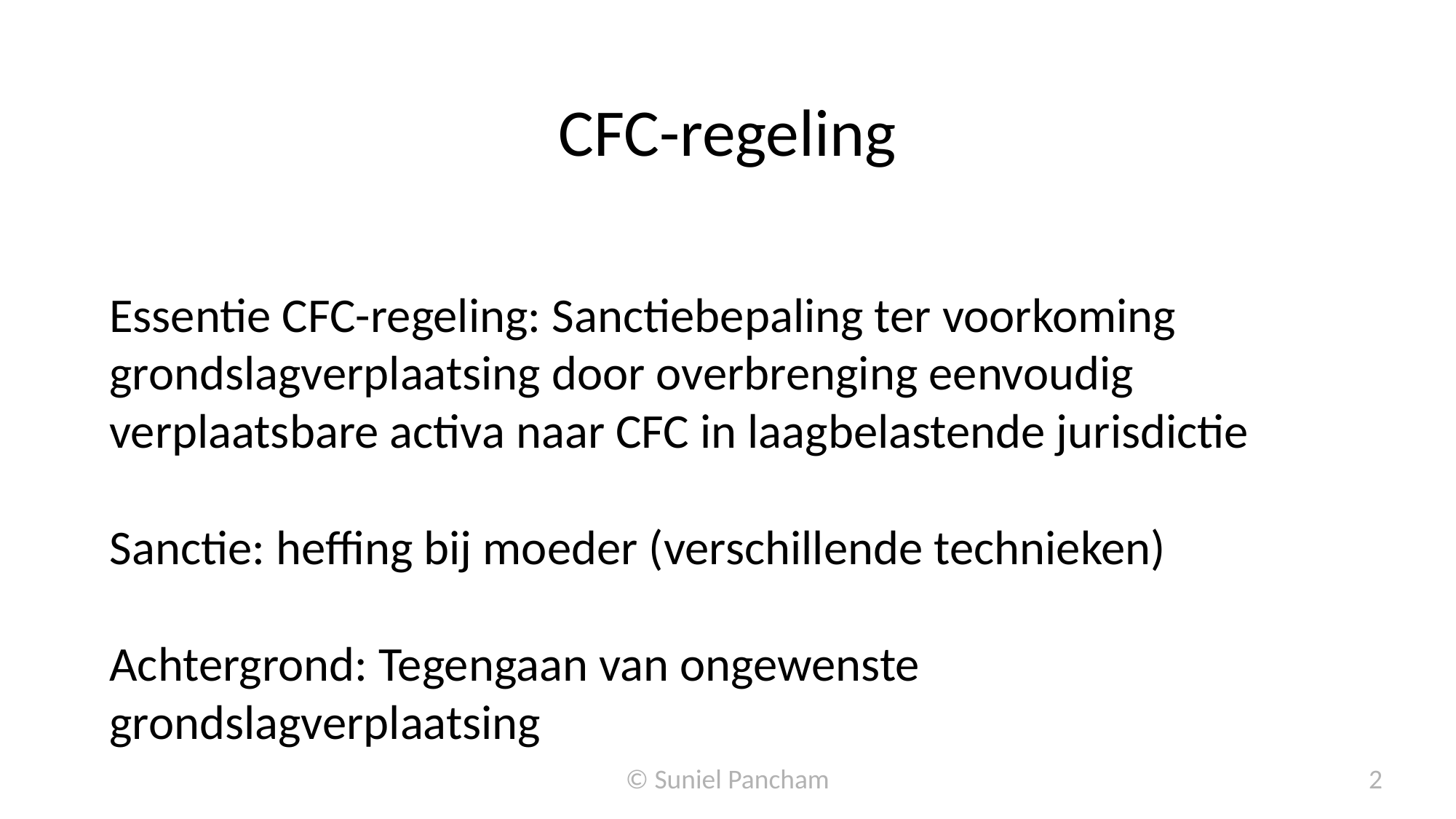

# CFC-regeling

Essentie CFC-regeling: Sanctiebepaling ter voorkoming grondslagverplaatsing door overbrenging eenvoudig verplaatsbare activa naar CFC in laagbelastende jurisdictie

Sanctie: heffing bij moeder (verschillende technieken)

Achtergrond: Tegengaan van ongewenste grondslagverplaatsing
© Suniel Pancham
2